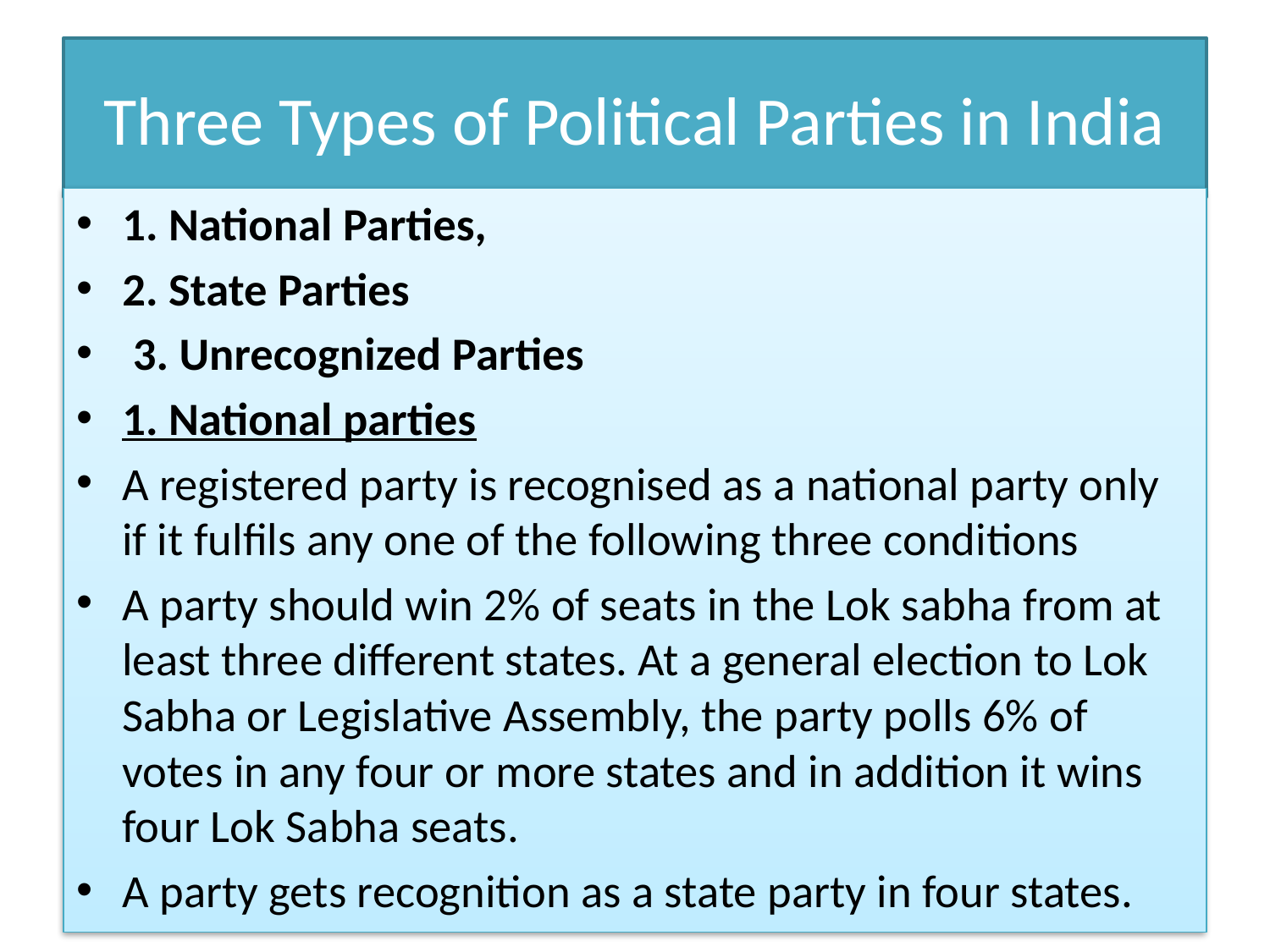

# Three Types of Political Parties in India
1. National Parties,
2. State Parties
 3. Unrecognized Parties
1. National parties
A registered party is recognised as a national party only if it fulfils any one of the following three conditions
A party should win 2% of seats in the Lok sabha from at least three different states. At a general election to Lok Sabha or Legislative Assembly, the party polls 6% of votes in any four or more states and in addition it wins four Lok Sabha seats.
A party gets recognition as a state party in four states.